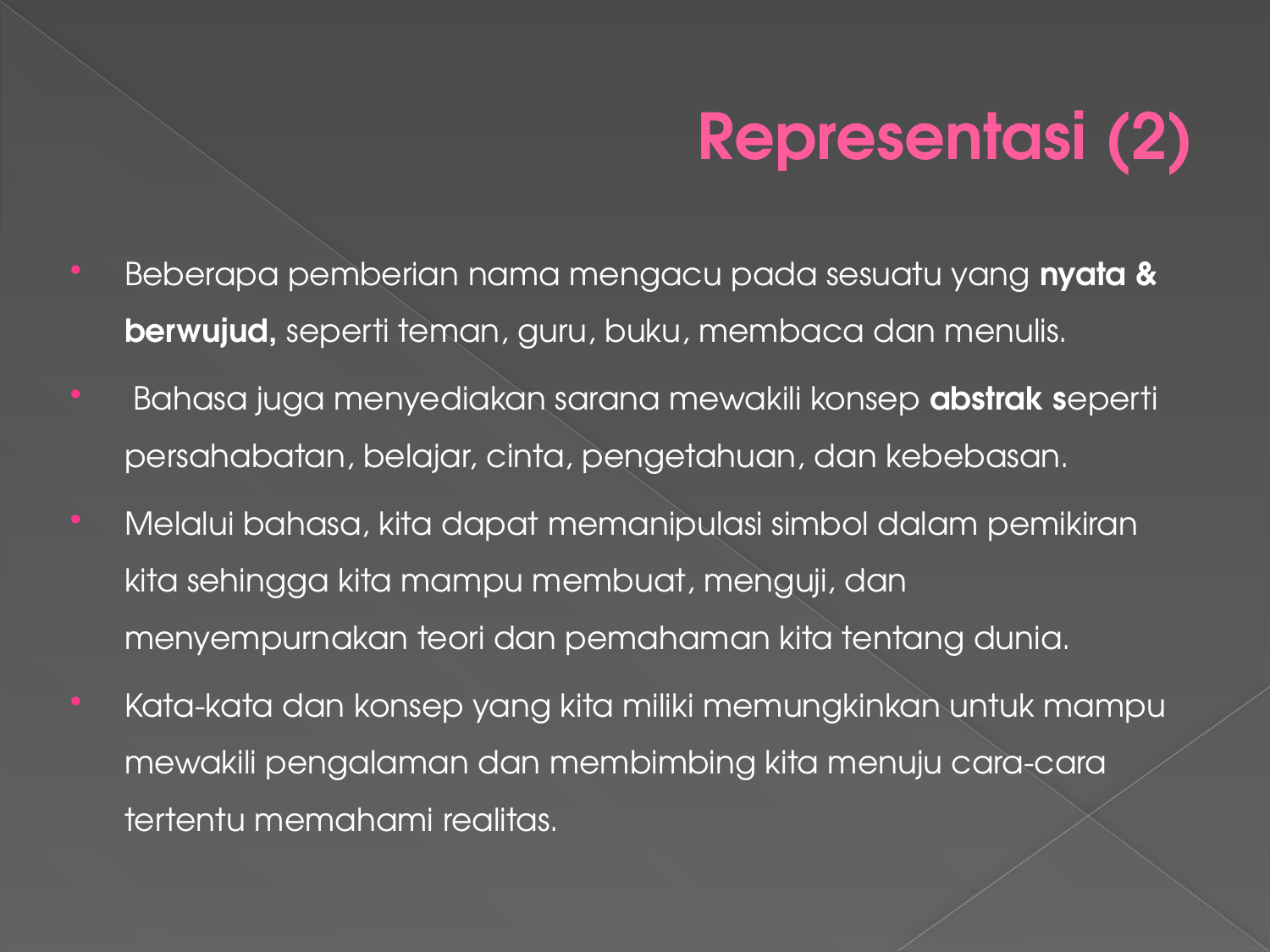

# Representasi (2)
Beberapa pemberian nama mengacu pada sesuatu yang nyata & berwujud, seperti teman, guru, buku, membaca dan menulis.
 Bahasa juga menyediakan sarana mewakili konsep abstrak seperti persahabatan, belajar, cinta, pengetahuan, dan kebebasan.
Melalui bahasa, kita dapat memanipulasi simbol dalam pemikiran kita sehingga kita mampu membuat, menguji, dan menyempurnakan teori dan pemahaman kita tentang dunia.
Kata-kata dan konsep yang kita miliki memungkinkan untuk mampu mewakili pengalaman dan membimbing kita menuju cara-cara tertentu memahami realitas.